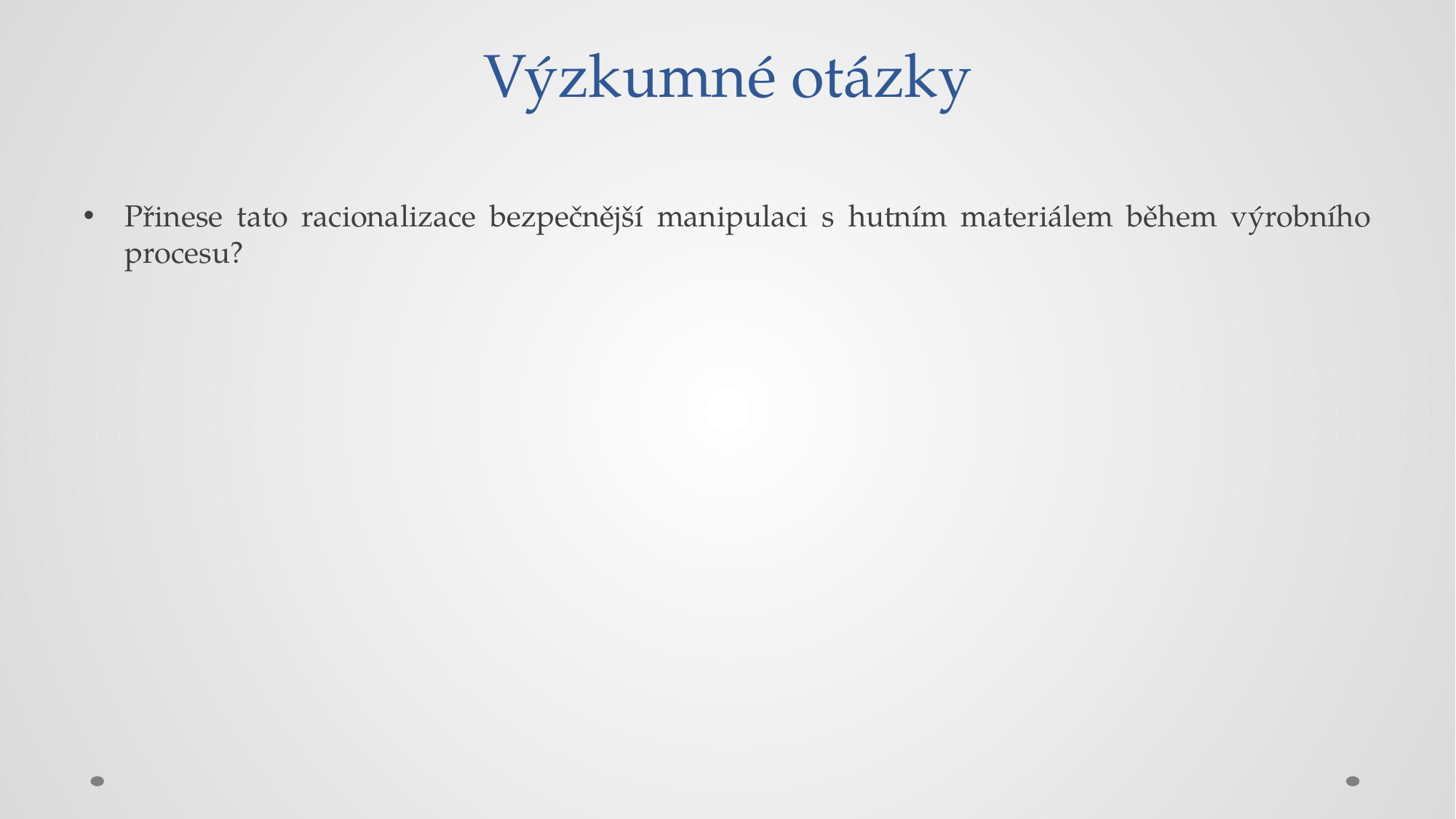

# Výzkumné otázky
Přinese tato racionalizace bezpečnější manipulaci s hutním materiálem během výrobního procesu?